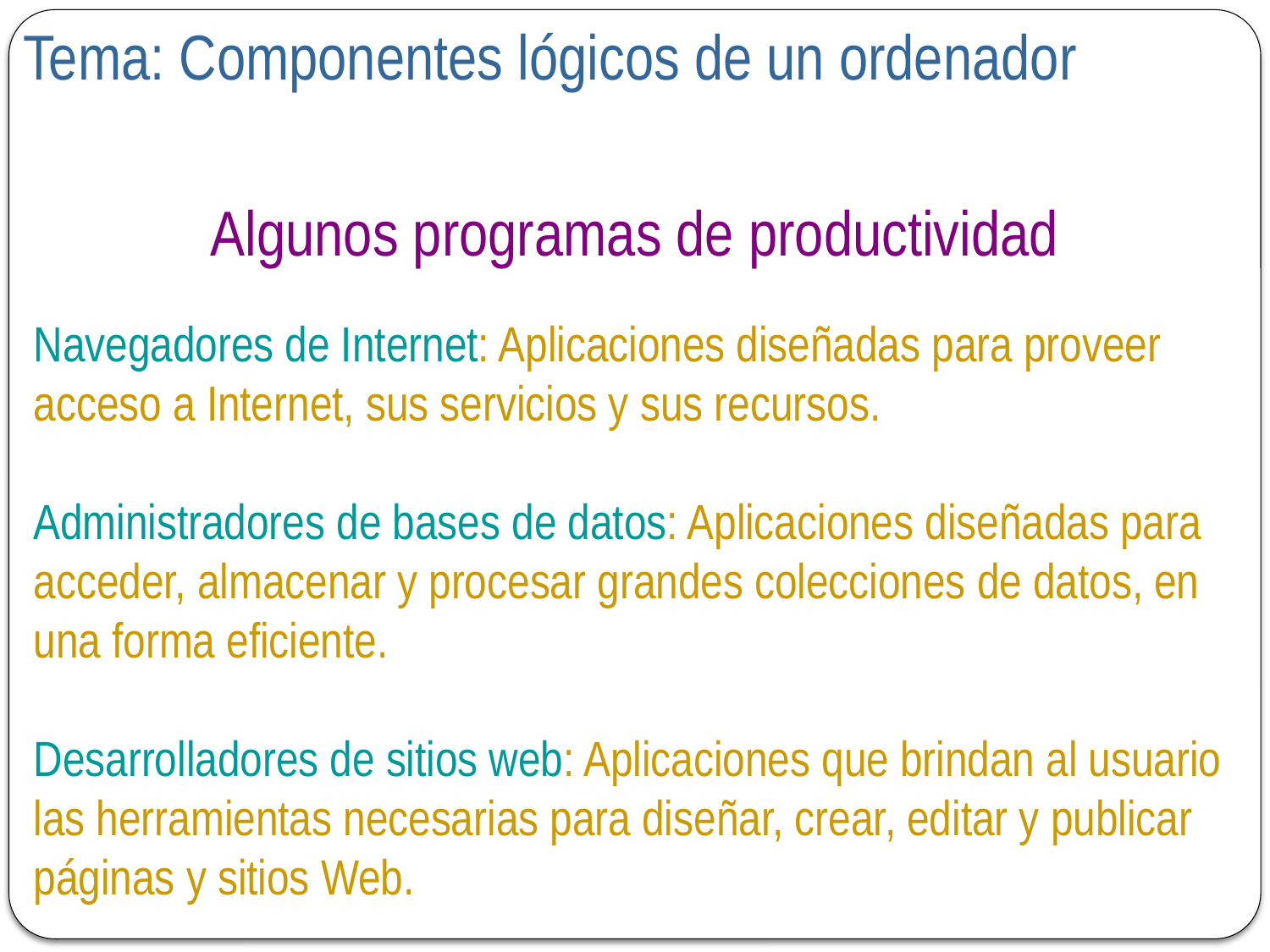

Tema: Componentes lógicos de un ordenador
Algunos programas de productividad
Navegadores de Internet: Aplicaciones diseñadas para proveer acceso a Internet, sus servicios y sus recursos.

Administradores de bases de datos: Aplicaciones diseñadas para acceder, almacenar y procesar grandes colecciones de datos, en una forma eficiente.

Desarrolladores de sitios web: Aplicaciones que brindan al usuario las herramientas necesarias para diseñar, crear, editar y publicar páginas y sitios Web.